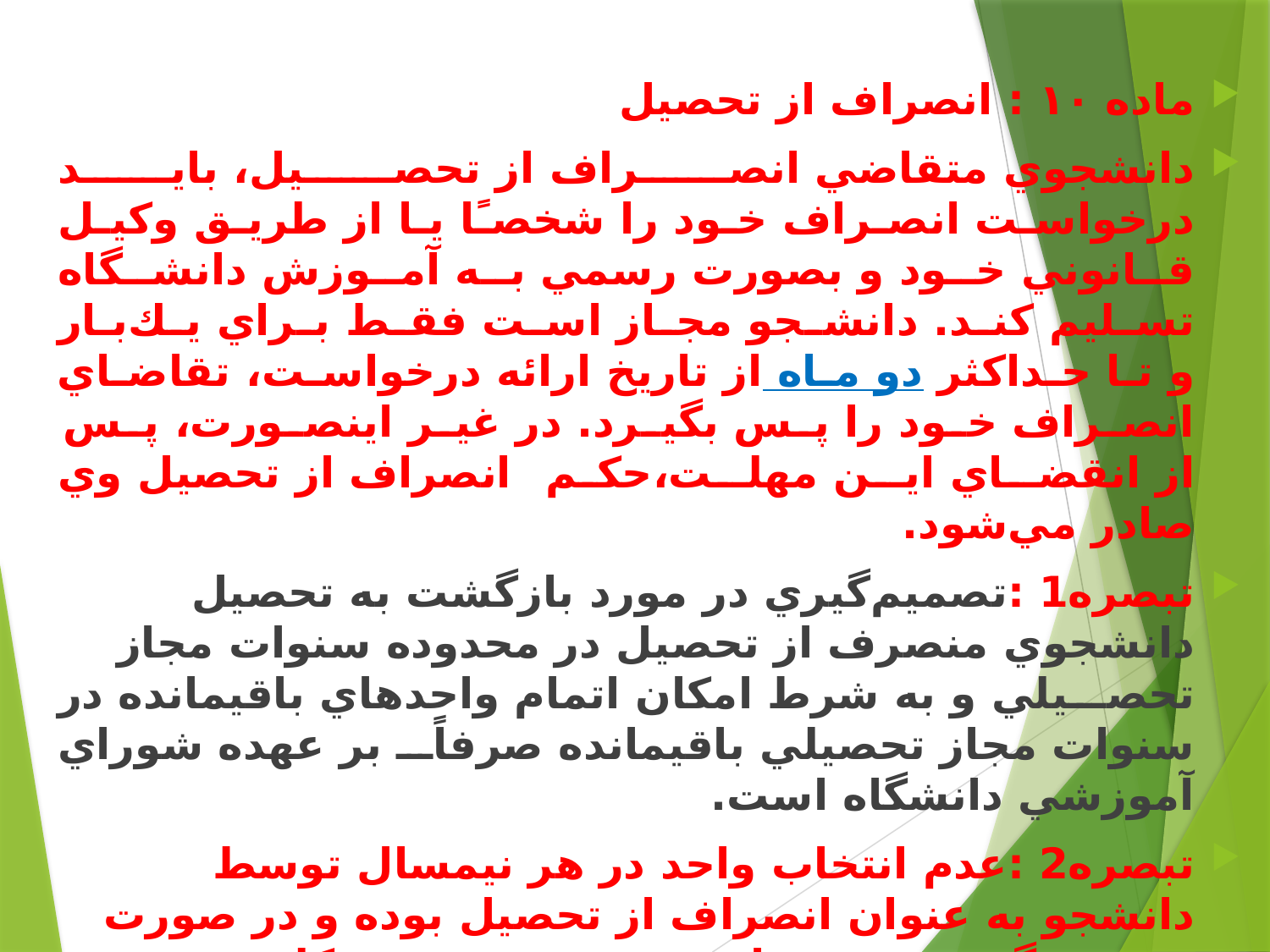

ﻣﺎﺩﻩ ۱۰ : انصراف از تحصیل
ﺩﺍﻧﺸﺠﻮﻱ ﻣﺘﻘﺎﺿﻲ ﺍﻧﺼـﺮﺍﻑ ﺍﺯ ﺗﺤﺼـﻴﻞ، ﺑﺎﻳـﺪ ﺩﺭﺧﻮﺍﺳـﺖ ﺍﻧﺼـﺮﺍﻑ ﺧـﻮﺩ ﺭﺍ ﺷﺨﺼـًﺎ ﻳـﺎ ﺍﺯ ﻃﺮﻳـﻖ ﻭﻛﻴـﻞ ﻗـﺎﻧﻮﻧﻲ ﺧـﻮﺩ ﻭ ﺑﺼﻮﺭﺕ ﺭﺳﻤﻲ ﺑـﻪ ﺁﻣـﻮﺯﺵ ﺩﺍﻧﺸـﮕﺎﻩ ﺗﺴـﻠﻴﻢ ﻛﻨـﺪ. ﺩﺍﻧﺸـﺠﻮ ﻣﺠـﺎﺯ ﺍﺳـﺖ ﻓﻘـﻂ ﺑـﺮﺍﻱ ﻳـﻚﺑـﺎﺭ ﻭ ﺗـﺎ ﺣـﺪﺍﻛﺜﺮ ﺩﻭ ﻣـﺎﻩ ﺍﺯ ﺗﺎﺭﻳﺦ ﺍﺭﺍﺋﻪ ﺩﺭﺧﻮﺍﺳـﺖ، ﺗﻘﺎﺿـﺎﻱ ﺍﻧﺼـﺮﺍﻑ ﺧـﻮﺩ ﺭﺍ ﭘـﺲ ﺑﮕﻴـﺮﺩ. ﺩﺭ ﻏﻴـﺮ ﺍﻳﻨﺼـﻮﺭﺕ، ﭘـﺲ اﺯ ﺍﻧﻘﻀـﺎﻱ ﺍﻳـﻦ ﻣﻬﻠـﺖ،حکم اﻧﺼﺮﺍﻑ ﺍﺯ ﺗﺤﺼﻴﻞ ﻭﻱ ﺻﺎﺩﺭ ﻣﻲﺷﻮﺩ.
ﺗﺒﺼﺮﻩ1 :ﺗﺼﻤﻴﻢﮔﻴﺮﻱ ﺩﺭ ﻣﻮﺭﺩ ﺑﺎﺯﮔﺸﺖ ﺑﻪ ﺗﺤﺼﻴﻞ ﺩﺍﻧﺸﺠﻮﻱ ﻣﻨﺼﺮﻑ ﺍﺯ ﺗﺤﺼﻴﻞ ﺩﺭ ﻣﺤﺪﻭﺩﻩ ﺳﻨﻮﺍﺕ ﻣﺠﺎﺯ ﺗﺤﺼـﻴﻠﻲ ﻭ ﺑﻪ ﺷﺮﻁ ﺍﻣﻜﺎﻥ ﺍﺗﻤﺎﻡ ﻭﺍﺣﺪﻫﺎﻱ ﺑﺎﻗﻴﻤﺎﻧﺪﻩ ﺩﺭ ﺳﻨﻮﺍﺕ ﻣﺠﺎﺯ ﺗﺤﺼﻴﻠﻲ ﺑﺎﻗﻴﻤﺎﻧﺪﻩ ﺻﺮﻓﺎً ﺑﺮ ﻋﻬﺪﻩ ﺷﻮﺭﺍﻱ ﺁﻣﻮﺯﺷﻲ ﺩﺍﻧﺸﮕﺎﻩ ﺍﺳﺖ.
ﺗﺒﺼﺮﻩ2 :ﻋﺪﻡ ﺍﻧﺘﺨﺎﺏ ﻭﺍﺣﺪ ﺩﺭ ﻫﺮ ﻧﻴﻤﺴﺎﻝ ﺗﻮﺳﻂ ﺩﺍﻧﺸﺠﻮ ﺑﻪ ﻋﻨﻮﺍﻥ ﺍﻧﺼﺮﺍﻑ ﺍﺯ ﺗﺤﺼﻴﻞ ﺑﻮﺩﻩ ﻭ ﺩﺭ ﺻﻮﺭﺕ ﻋﺪﻡ ﭘﻲﮔﻴـﺮﻱ ﺩﺍﻧﺸﺠﻮ ﻭ ﻋﺪﻡ ﺗﻌﻴﻴﻦ ﺗﻜﻠﻴﻒ ﻭﺿﻌﻴﺖ ﺁﻣﻮﺯﺷﻲ ﺩﺍﻧﺸﺠﻮ ﺩﺭ ﺁﻥ ﻧﻴﻤﺴﺎﻝ ﺗﺤﺼﻴﻠﻲ، ﺩﺭ ﭘﺎﻳـﺎﻥ ﻫﻤـﺎﻥ ﻧﻴﻤﺴـﺎﻝ ﺗﺤﺼـﻴﻠﻲ ﺩﺭ ﻭﺿﻌﻴﺖ ﺩﺍﻧﺸﺠﻮ ﺑﻪ ﻋﻨﻮﺍﻥ ﺍﻧﺼﺮﺍﻑ ﺍﺯ ﺗﺤﺼﻴﻞ ﺍﻋﻤﺎﻝ ﻣﻲﺷﻮﺩ.